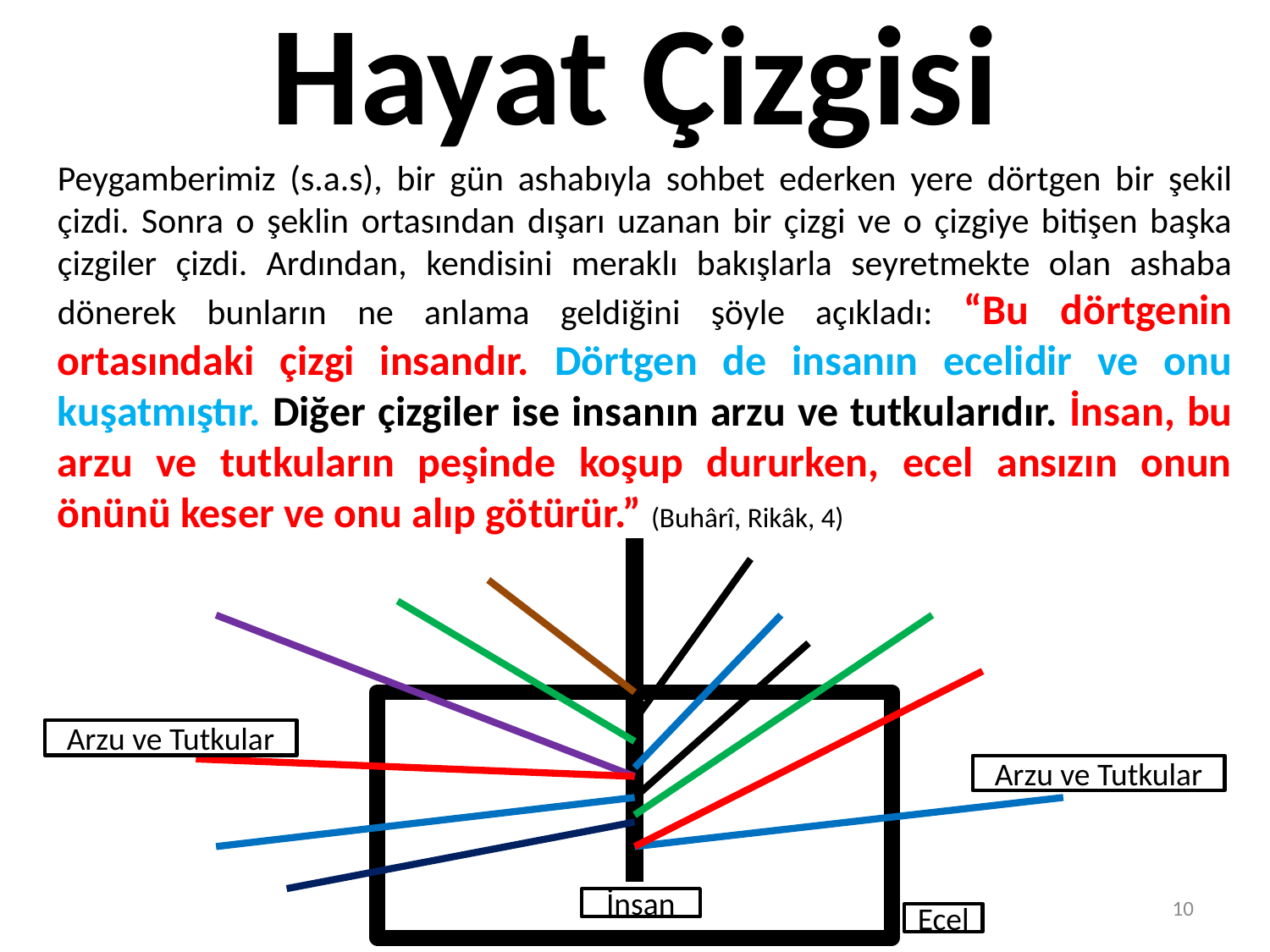

Hayat Çizgisi
Peygamberimiz (s.a.s), bir gün ashabıyla sohbet ederken yere dörtgen bir şekil çizdi. Sonra o şeklin ortasından dışarı uzanan bir çizgi ve o çizgiye bitişen başka çizgiler çizdi. Ardından, kendisini meraklı bakışlarla seyretmekte olan ashaba dönerek bunların ne anlama geldiğini şöyle açıkladı: “Bu dörtgenin ortasındaki çizgi insandır. Dörtgen de insanın ecelidir ve onu kuşatmıştır. Diğer çizgiler ise insanın arzu ve tutkularıdır. İnsan, bu arzu ve tutkuların peşinde koşup dururken, ecel ansızın onun önünü keser ve onu alıp götürür.” (Buhârî, Rikâk, 4)

Arzu ve Tutkular
Arzu ve Tutkular
İnsan
Ecel
10